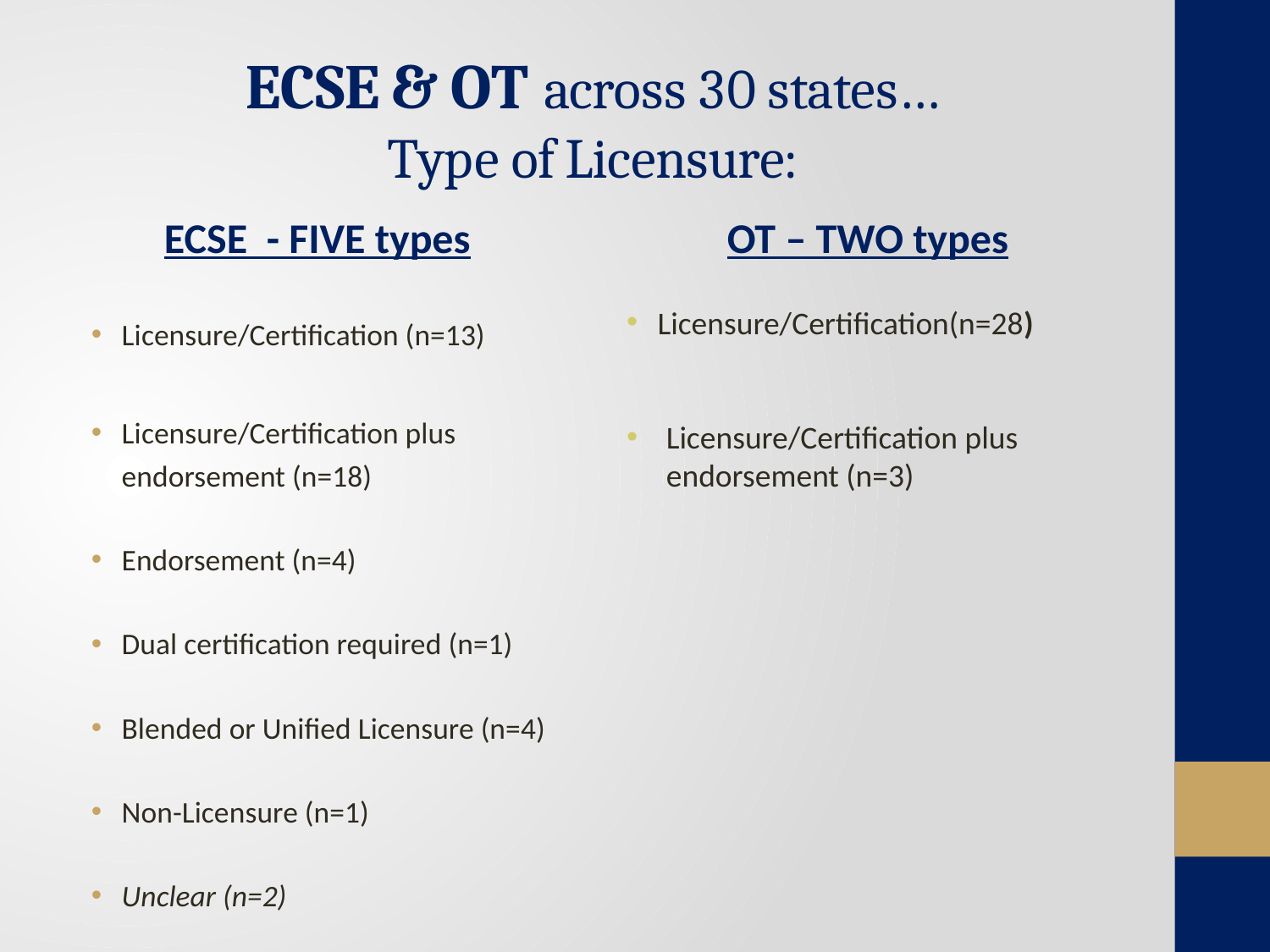

# ECSE & OT across 30 states… Type of Licensure:
ECSE  - FIVE types
OT – TWO types
 Licensure/Certification(n=28)

Licensure/Certification plus endorsement (n=3)

Licensure/Certification (n=13)

Licensure/Certification plus    endorsement (n=18)

Endorsement (n=4)

Dual certification required (n=1)

Blended or Unified Licensure (n=4)

Non-Licensure (n=1)

Unclear (n=2)